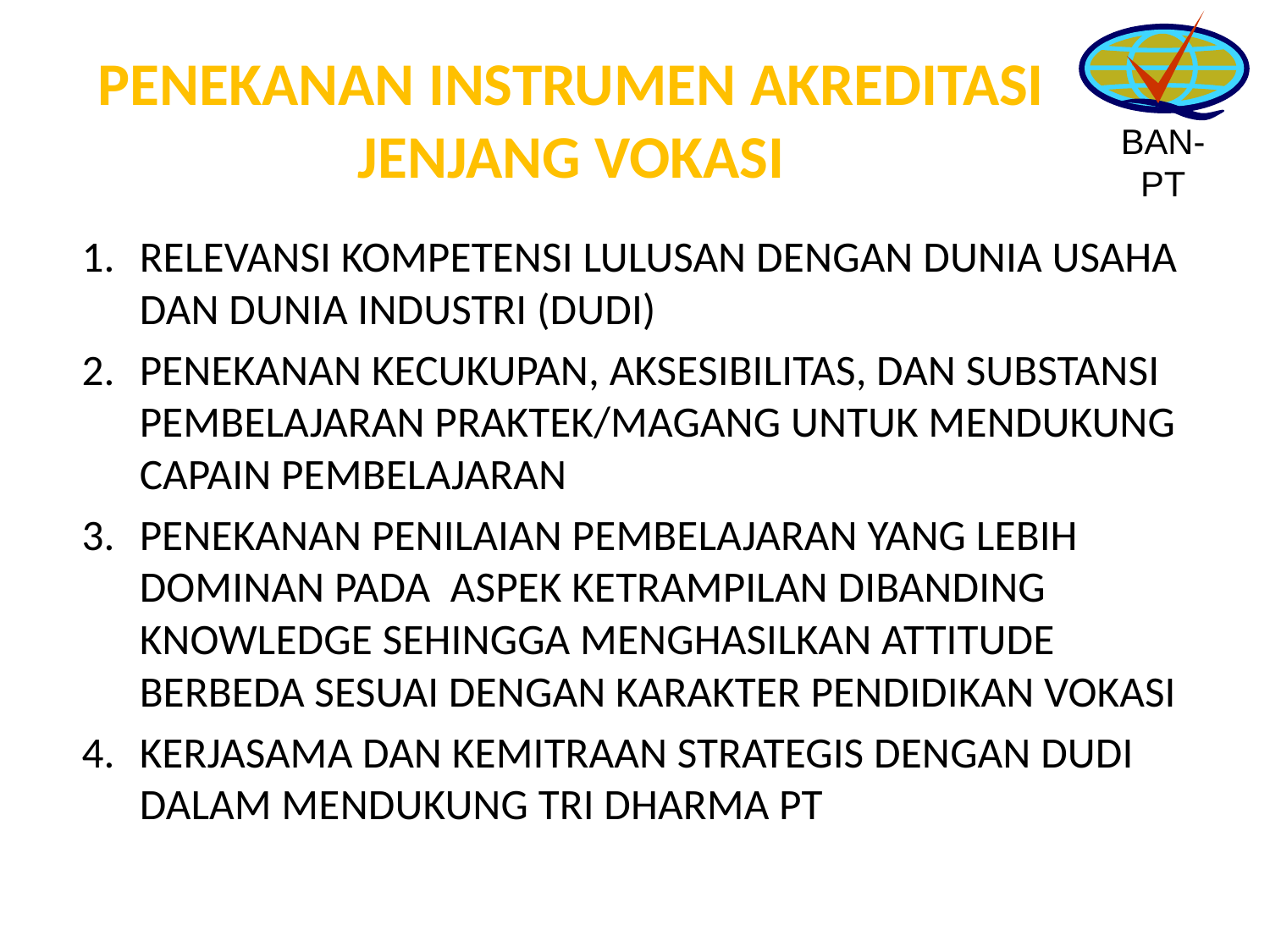

# PENEKANAN INSTRUMEN AKREDITASI JENJANG VOKASI
RELEVANSI KOMPETENSI LULUSAN DENGAN DUNIA USAHA DAN DUNIA INDUSTRI (DUDI)
PENEKANAN KECUKUPAN, AKSESIBILITAS, DAN SUBSTANSI PEMBELAJARAN PRAKTEK/MAGANG UNTUK MENDUKUNG CAPAIN PEMBELAJARAN
PENEKANAN PENILAIAN PEMBELAJARAN YANG LEBIH DOMINAN PADA  ASPEK KETRAMPILAN DIBANDING KNOWLEDGE SEHINGGA MENGHASILKAN ATTITUDE BERBEDA SESUAI DENGAN KARAKTER PENDIDIKAN VOKASI
KERJASAMA DAN KEMITRAAN STRATEGIS DENGAN DUDI DALAM MENDUKUNG TRI DHARMA PT